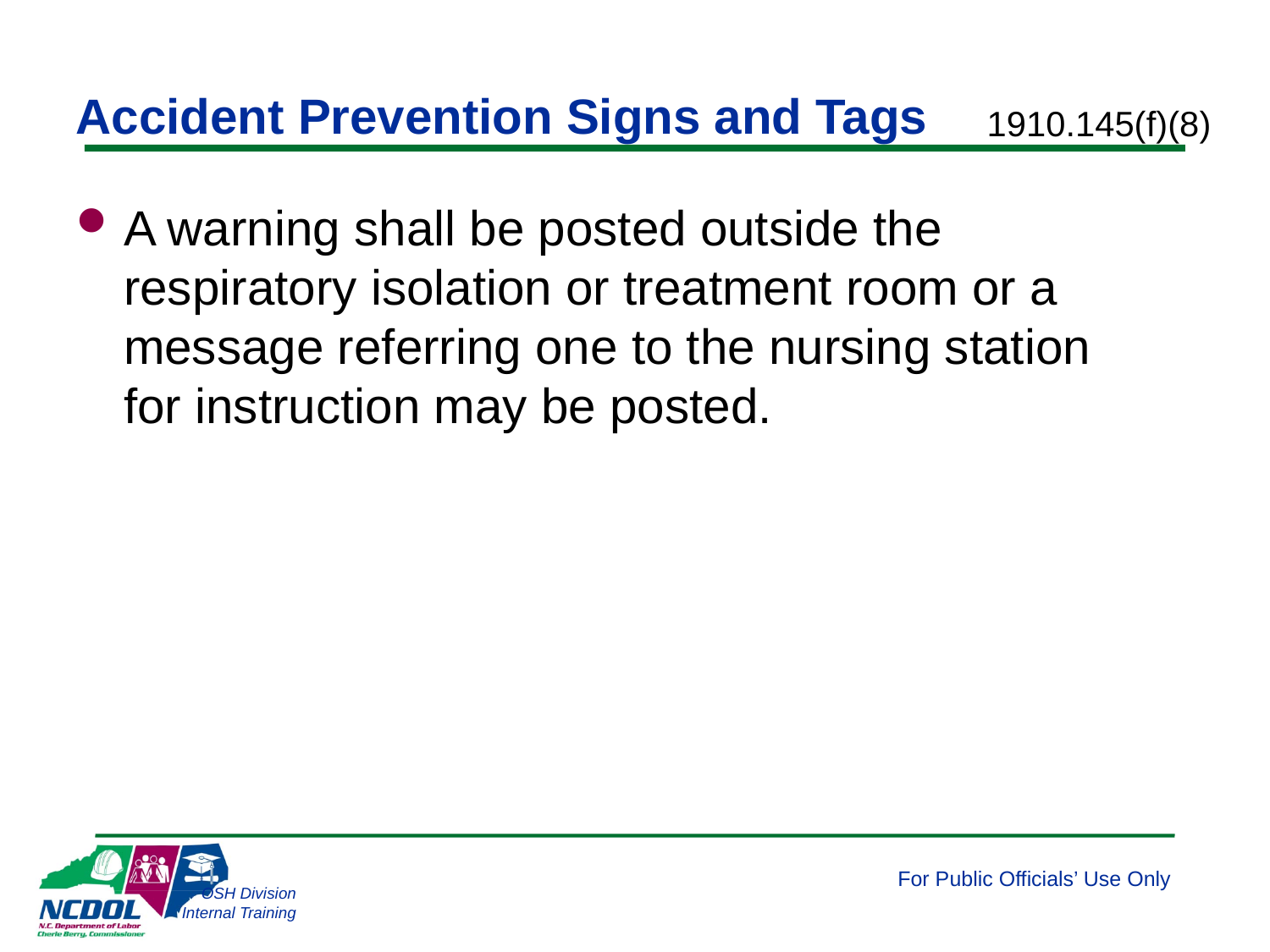

# Accident Prevention Signs and Tags
1910.145(f)(8)
A warning shall be posted outside the respiratory isolation or treatment room or a message referring one to the nursing station for instruction may be posted.